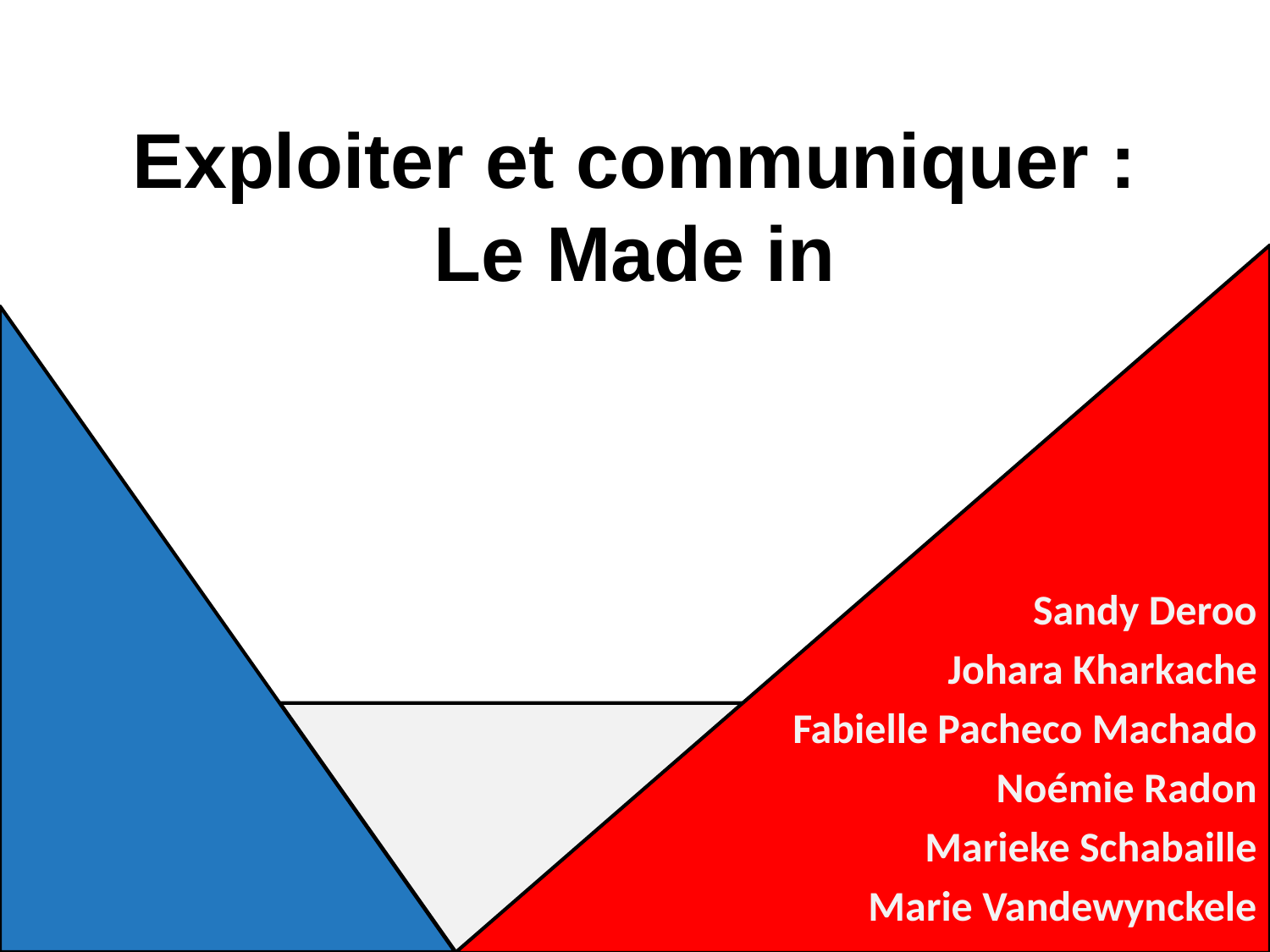

# Exploiter et communiquer : Le Made in

Sandy Deroo
Johara Kharkache
Fabielle Pacheco Machado
Noémie Radon
Marieke Schabaille
Marie Vandewynckele